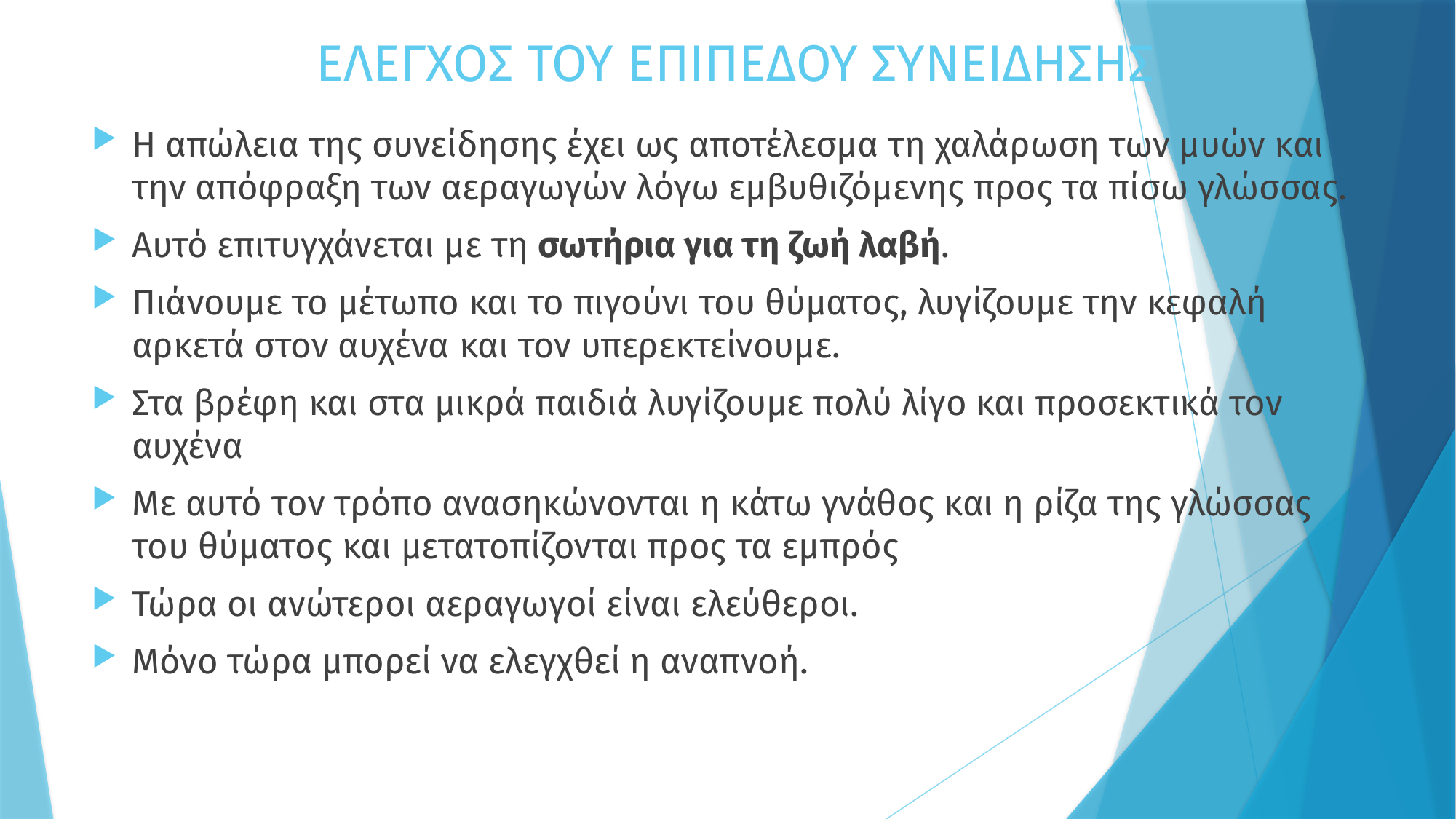

# ΕΛΕΓΧΟΣ ΤΟΥ ΕΠΙΠΕΔΟΥ ΣΥΝΕΙΔΗΣΗΣ
Η απώλεια της συνείδησης έχει ως αποτέλεσμα τη χαλάρωση των μυών και την απόφραξη των αεραγωγών λόγω εμβυθιζόμενης προς τα πίσω γλώσσας.
Αυτό επιτυγχάνεται με τη σωτήρια για τη ζωή λαβή.
Πιάνουμε το μέτωπο και το πιγούνι του θύματος, λυγίζουμε την κεφαλή αρκετά στον αυχένα και τον υπερεκτείνουμε.
Στα βρέφη και στα μικρά παιδιά λυγίζουμε πολύ λίγο και προσεκτικά τον αυχένα
Με αυτό τον τρόπο ανασηκώνονται η κάτω γνάθος και η ρίζα της γλώσσας του θύματος και μετατοπίζονται προς τα εμπρός
Τώρα οι ανώτεροι αεραγωγοί είναι ελεύθεροι.
Μόνο τώρα μπορεί να ελεγχθεί η αναπνοή.